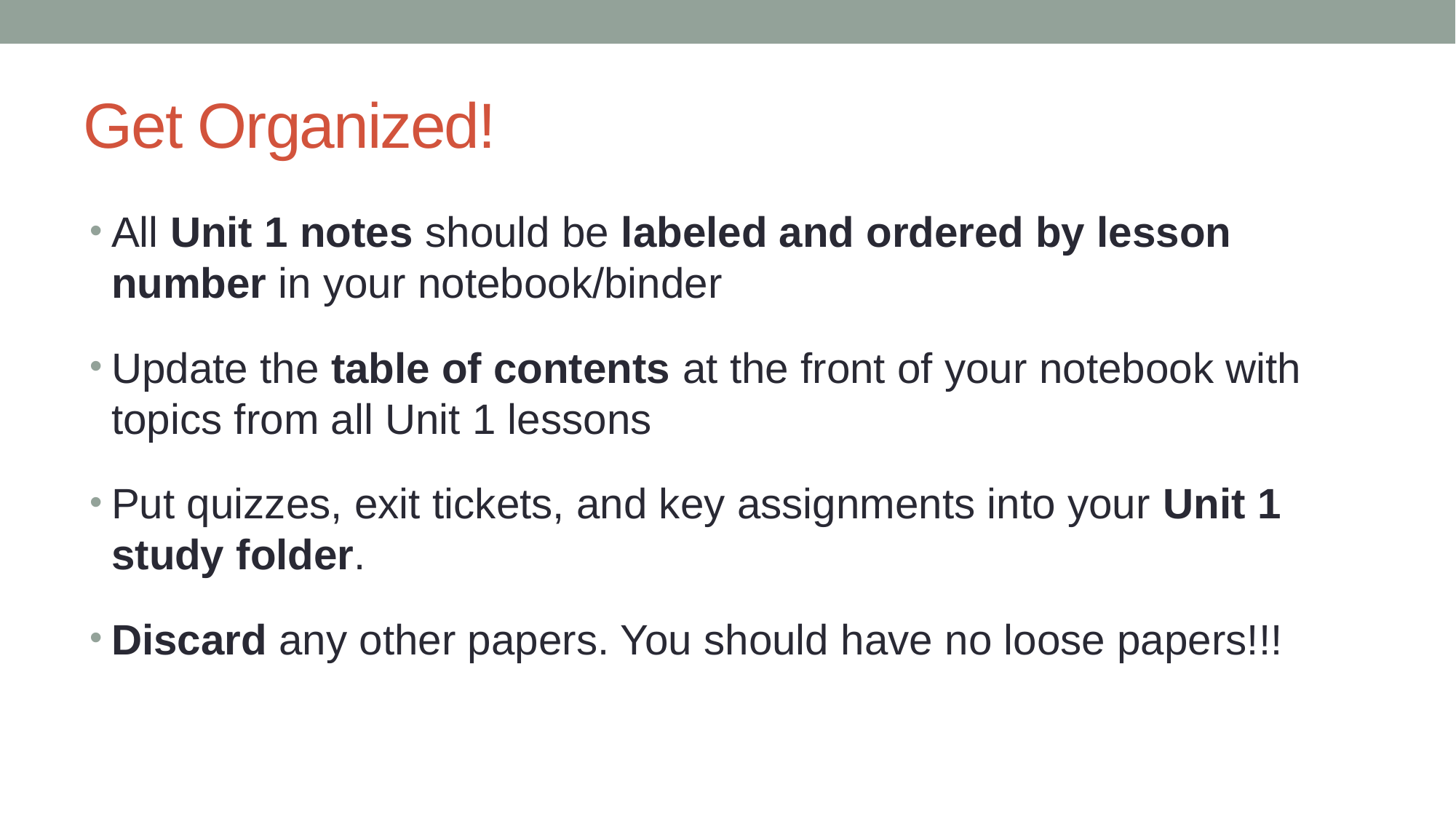

# Get Organized!
All Unit 1 notes should be labeled and ordered by lesson number in your notebook/binder

Update the table of contents at the front of your notebook with topics from all Unit 1 lessons

Put quizzes, exit tickets, and key assignments into your Unit 1 study folder.

Discard any other papers. You should have no loose papers!!!